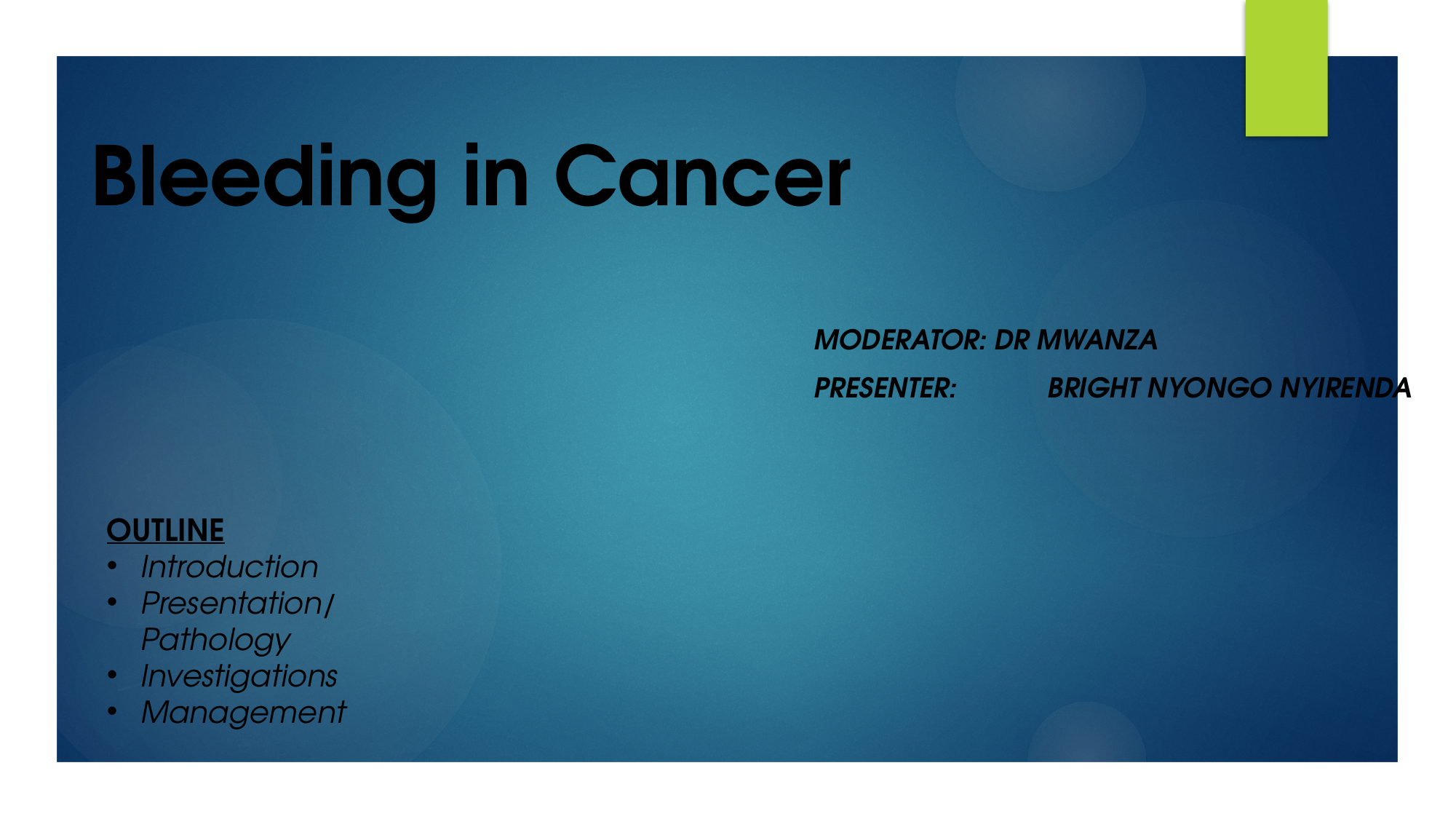

# Bleeding in Cancer
Moderator: dr mwanza
presenter: 	  bright nyongo nyirenda

OUTLINE
Introduction
Presentation/Pathology
Investigations
Management